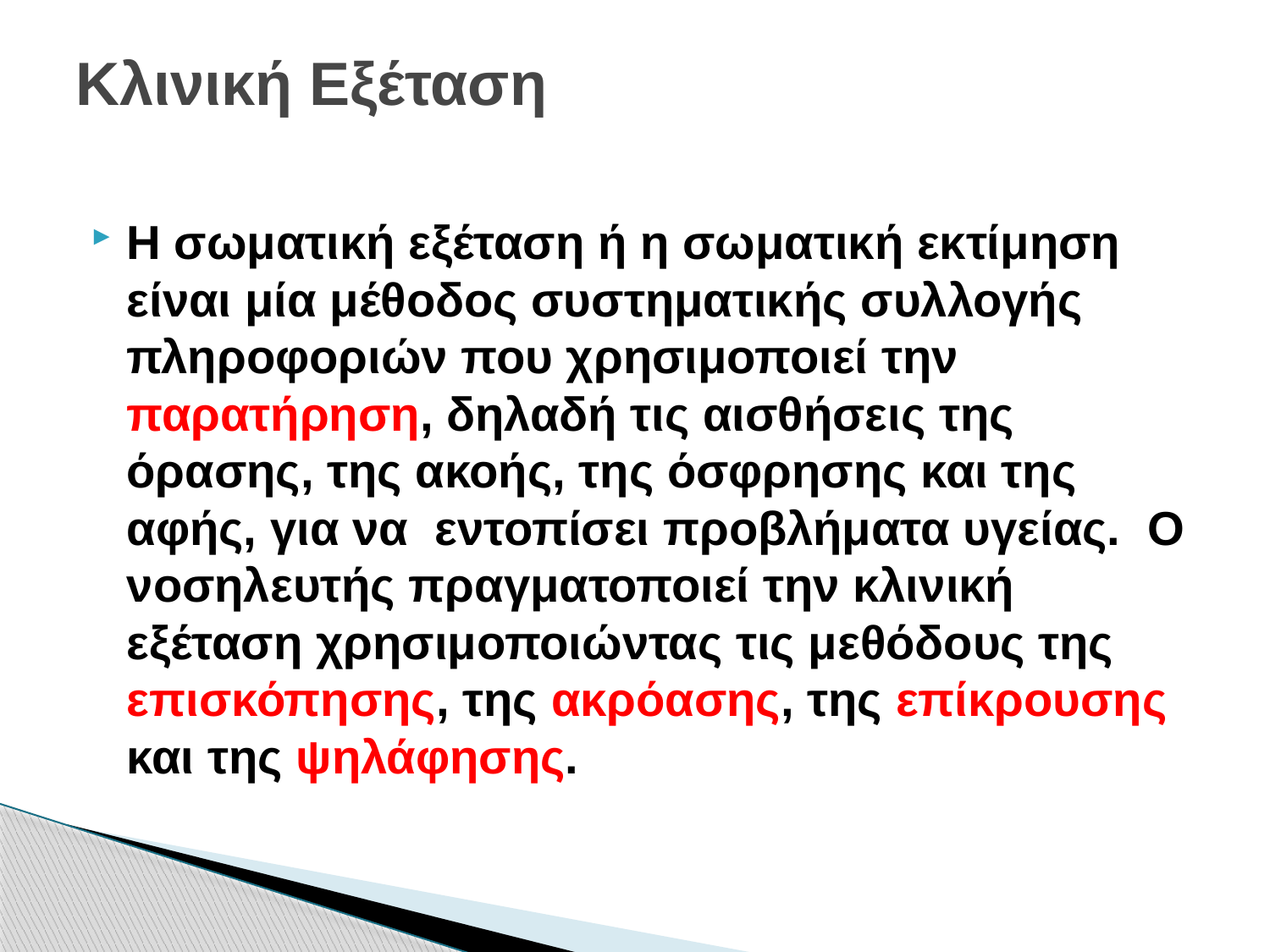

# Κλινική Εξέταση
Η σωματική εξέταση ή η σωματική εκτίμηση είναι μία μέθοδος συστηματικής συλλογής πληροφοριών που χρησιμοποιεί την παρατήρηση, δηλαδή τις αισθήσεις της όρασης, της ακοής, της όσφρησης και της αφής, για να  εντοπίσει προβλήματα υγείας.  Ο νοσηλευτής πραγματοποιεί την κλινική εξέταση χρησιμοποιώντας τις μεθόδους της επισκόπησης, της ακρόασης, της επίκρουσης και της ψηλάφησης.